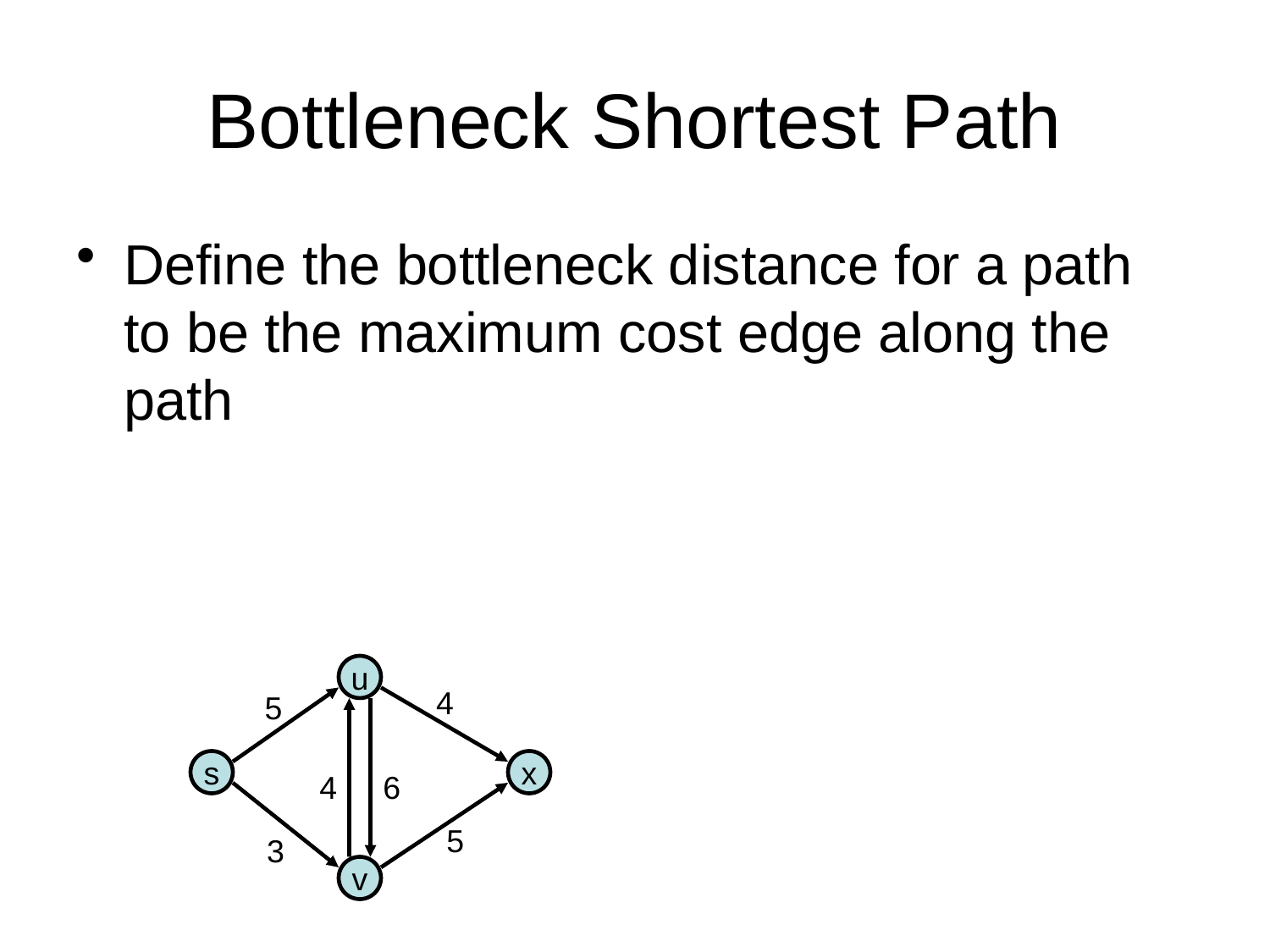

# Bottleneck Shortest Path
Define the bottleneck distance for a path to be the maximum cost edge along the path
u
4
5

s
x
4
6

5
3
v